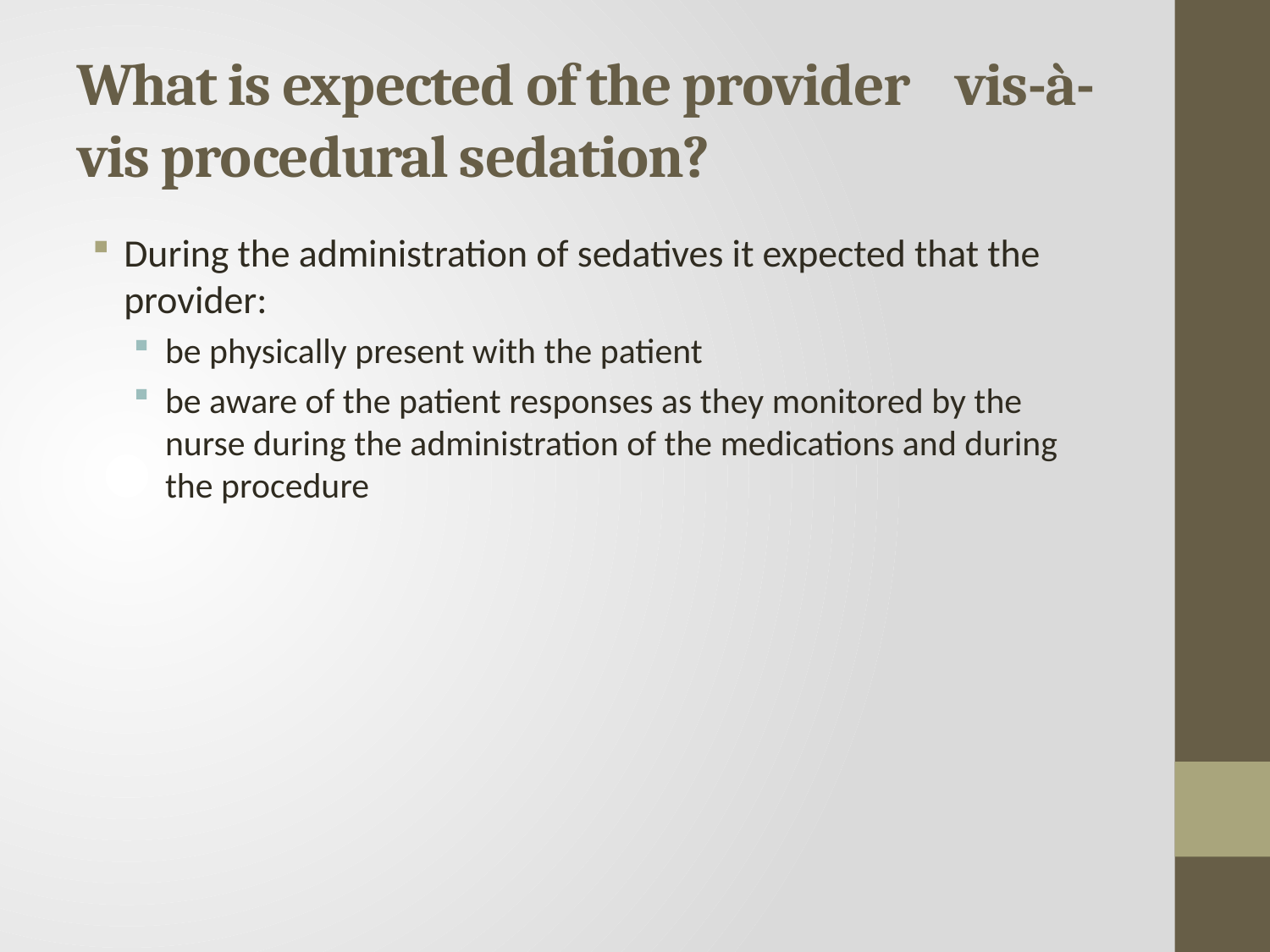

# What is expected of the provider    vis-à-vis procedural sedation?
During the administration of sedatives it expected that the provider:
be physically present with the patient
be aware of the patient responses as they monitored by the nurse during the administration of the medications and during the procedure